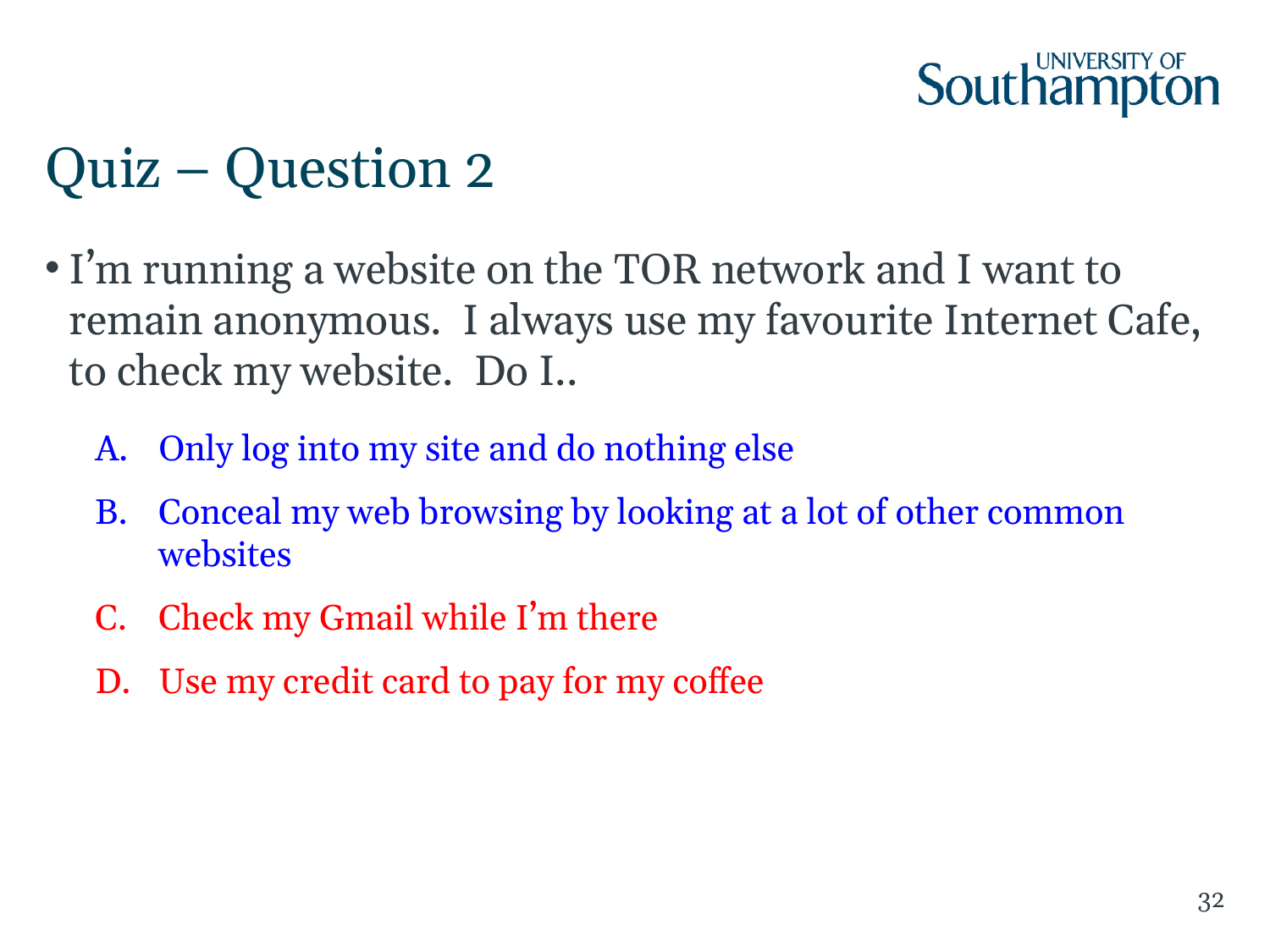

# Quiz – Question 2
I’m running a website on the TOR network and I want to remain anonymous.  I always use my favourite Internet Cafe, to check my website.  Do I..
Only log into my site and do nothing else
Conceal my web browsing by looking at a lot of other common websites
Check my Gmail while I’m there
Use my credit card to pay for my coffee

32